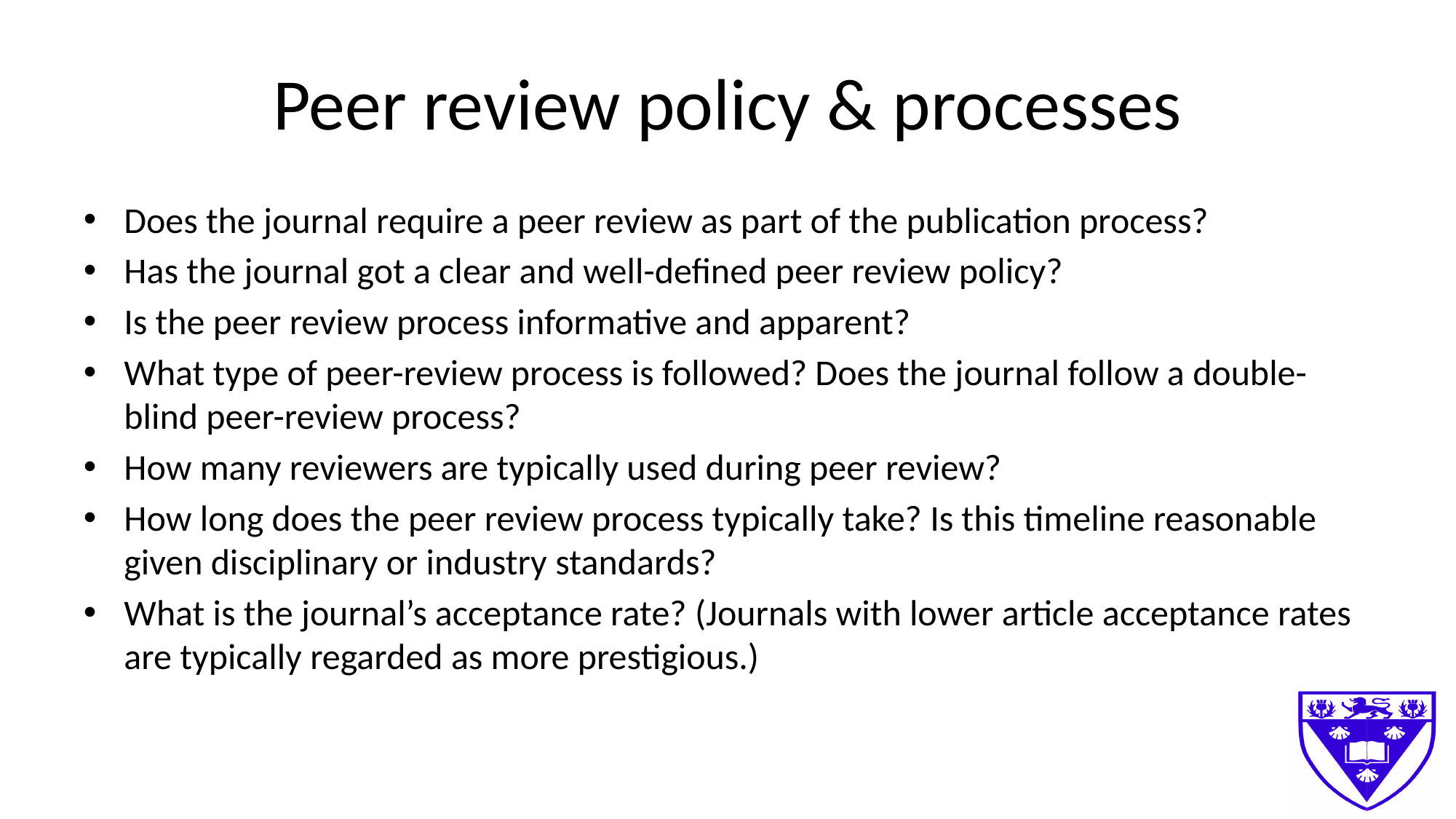

# Peer review policy & processes
Does the journal require a peer review as part of the publication process?
Has the journal got a clear and well-defined peer review policy?
Is the peer review process informative and apparent?
What type of peer-review process is followed? Does the journal follow a double-blind peer-review process?
How many reviewers are typically used during peer review?
How long does the peer review process typically take? Is this timeline reasonable given disciplinary or industry standards?
What is the journal’s acceptance rate? (Journals with lower article acceptance rates are typically regarded as more prestigious.)